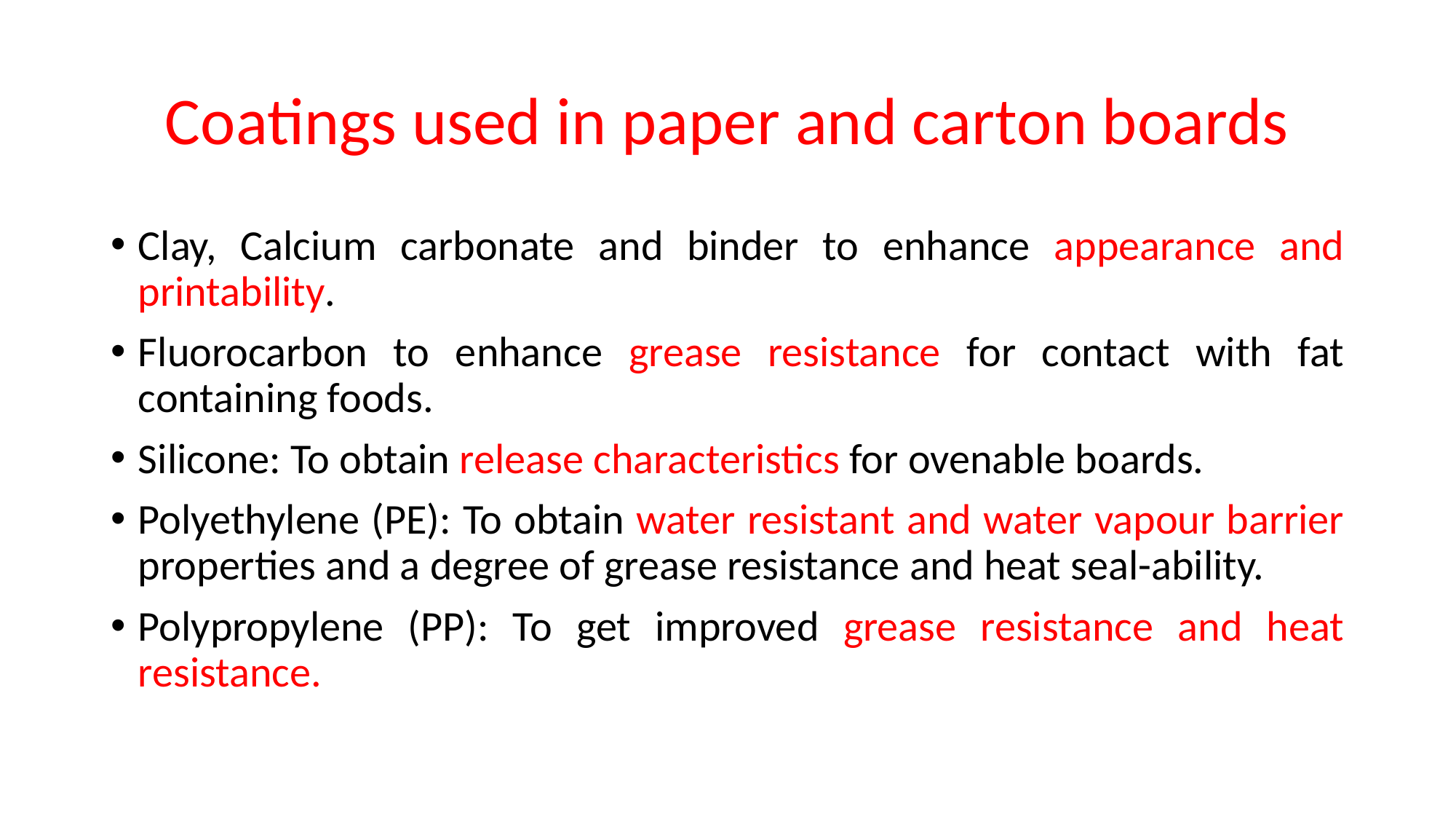

# Coatings used in paper and carton boards
Clay, Calcium carbonate and binder to enhance appearance and printability.
Fluorocarbon to enhance grease resistance for contact with fat containing foods.
Silicone: To obtain release characteristics for ovenable boards.
Polyethylene (PE): To obtain water resistant and water vapour barrier properties and a degree of grease resistance and heat seal-ability.
Polypropylene (PP): To get improved grease resistance and heat resistance.